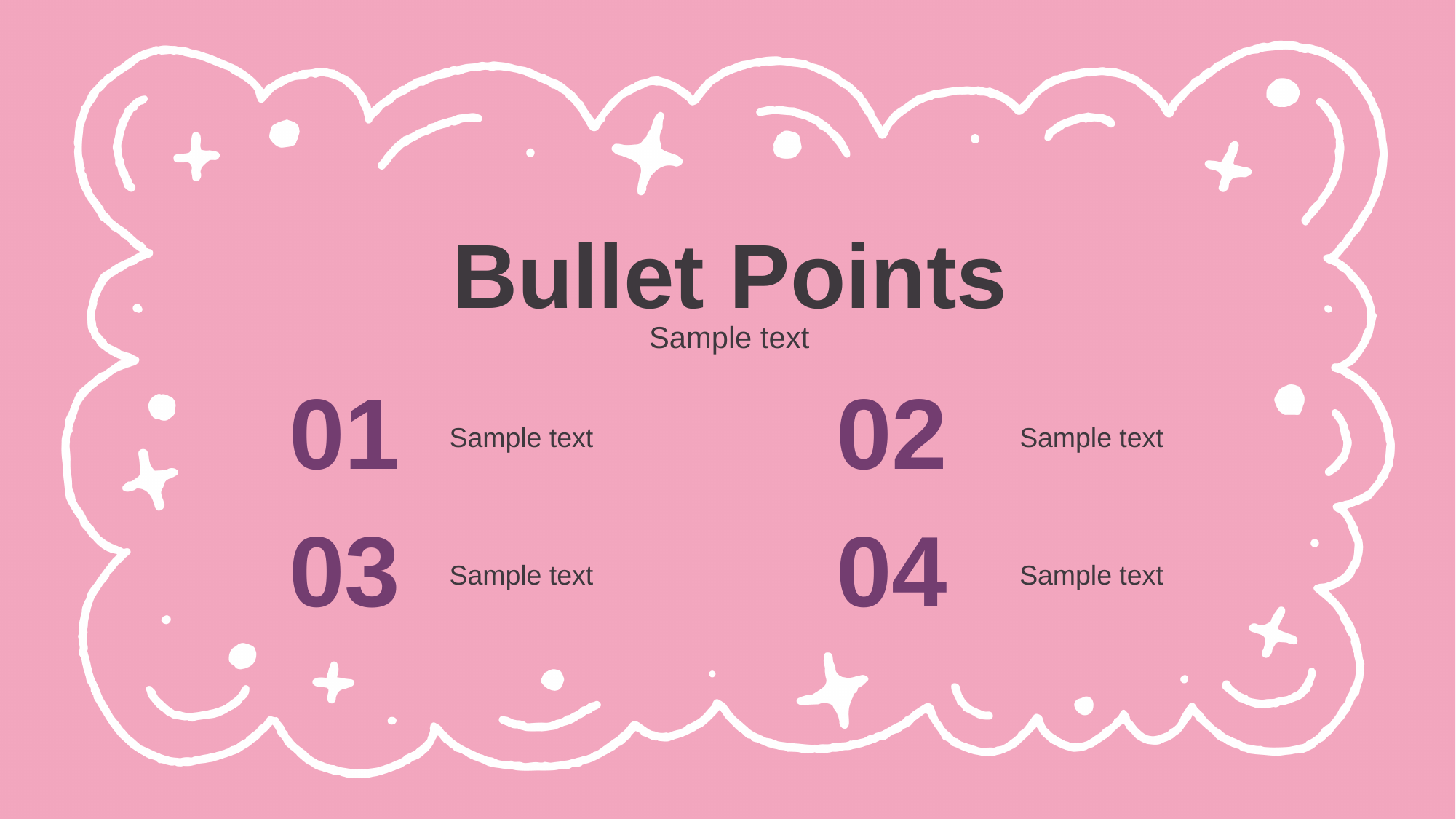

# Bullet Points
Sample text
01
Sample text
02
Sample text
03
Sample text
04
Sample text